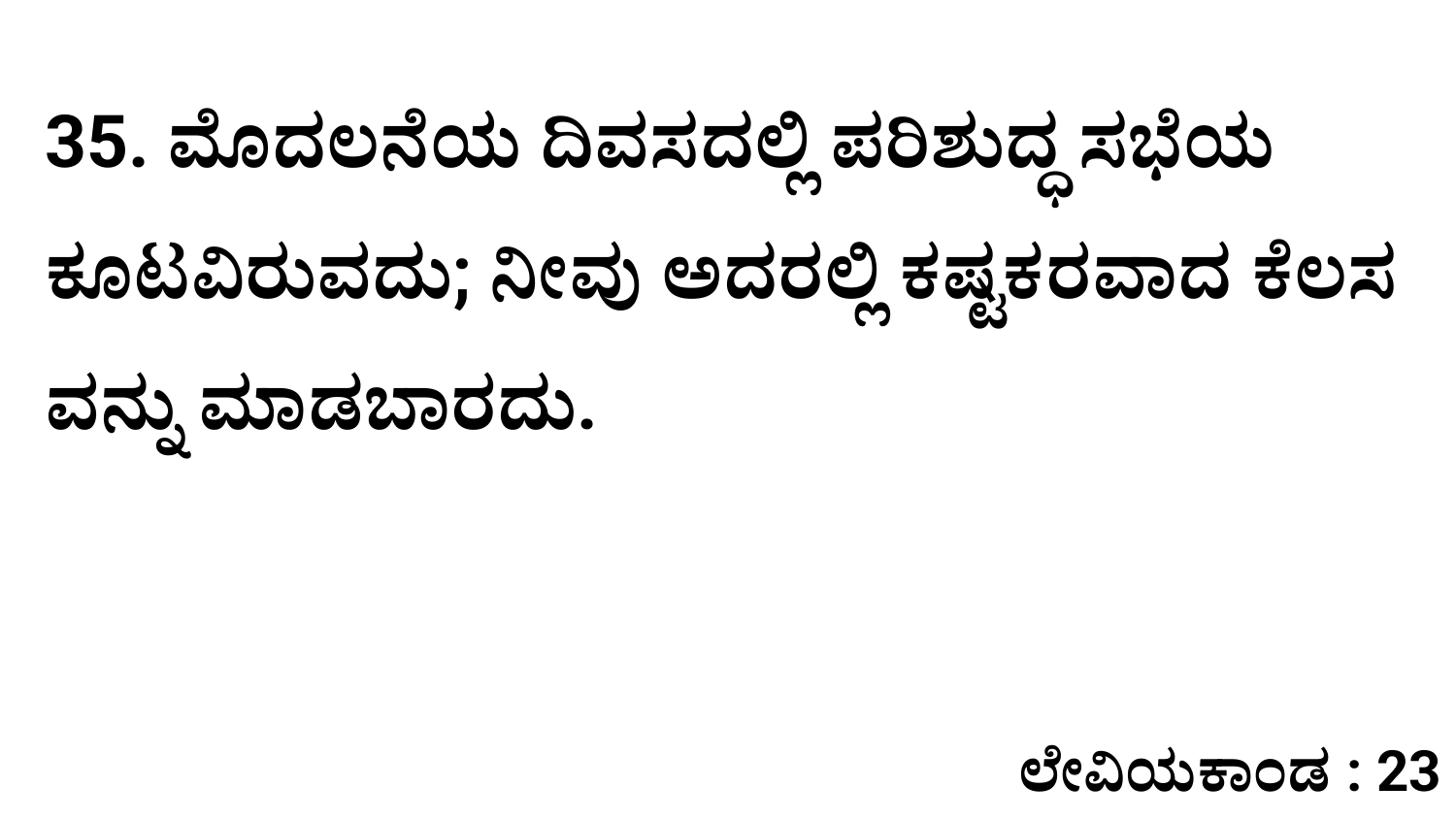

35. ಮೊದಲನೆಯ ದಿವಸದಲ್ಲಿ ಪರಿಶುದ್ಧ ಸಭೆಯ ಕೂಟವಿರುವದು; ನೀವು ಅದರಲ್ಲಿ ಕಷ್ಟಕರವಾದ ಕೆಲಸ ವನ್ನು ಮಾಡಬಾರದು.
ಲೇವಿಯಕಾಂಡ : 23